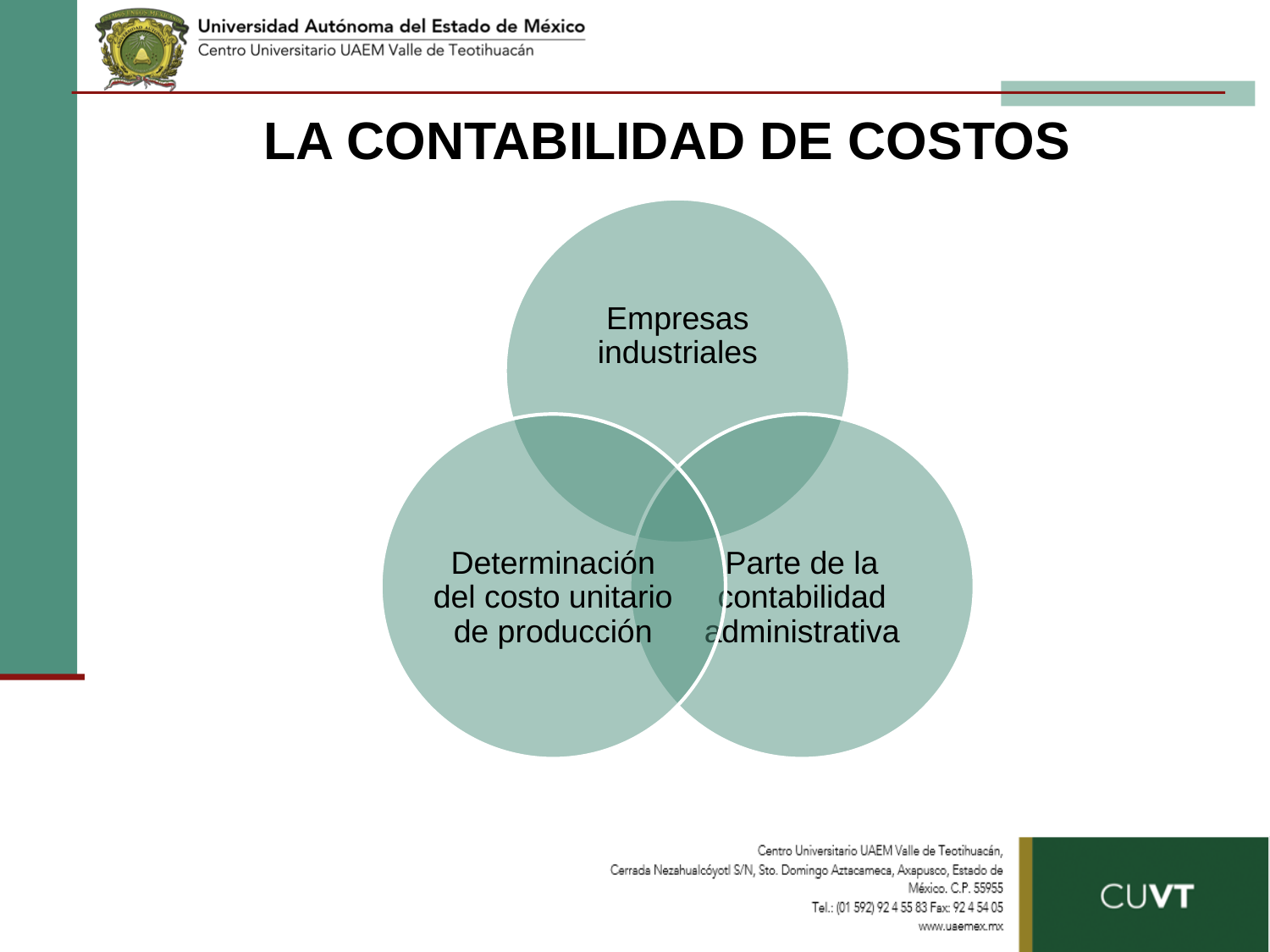

LA CONTABILIDAD DE COSTOS
Empresas industriales
Parte de la contabilidad administrativa
Determinación del costo unitario de producción